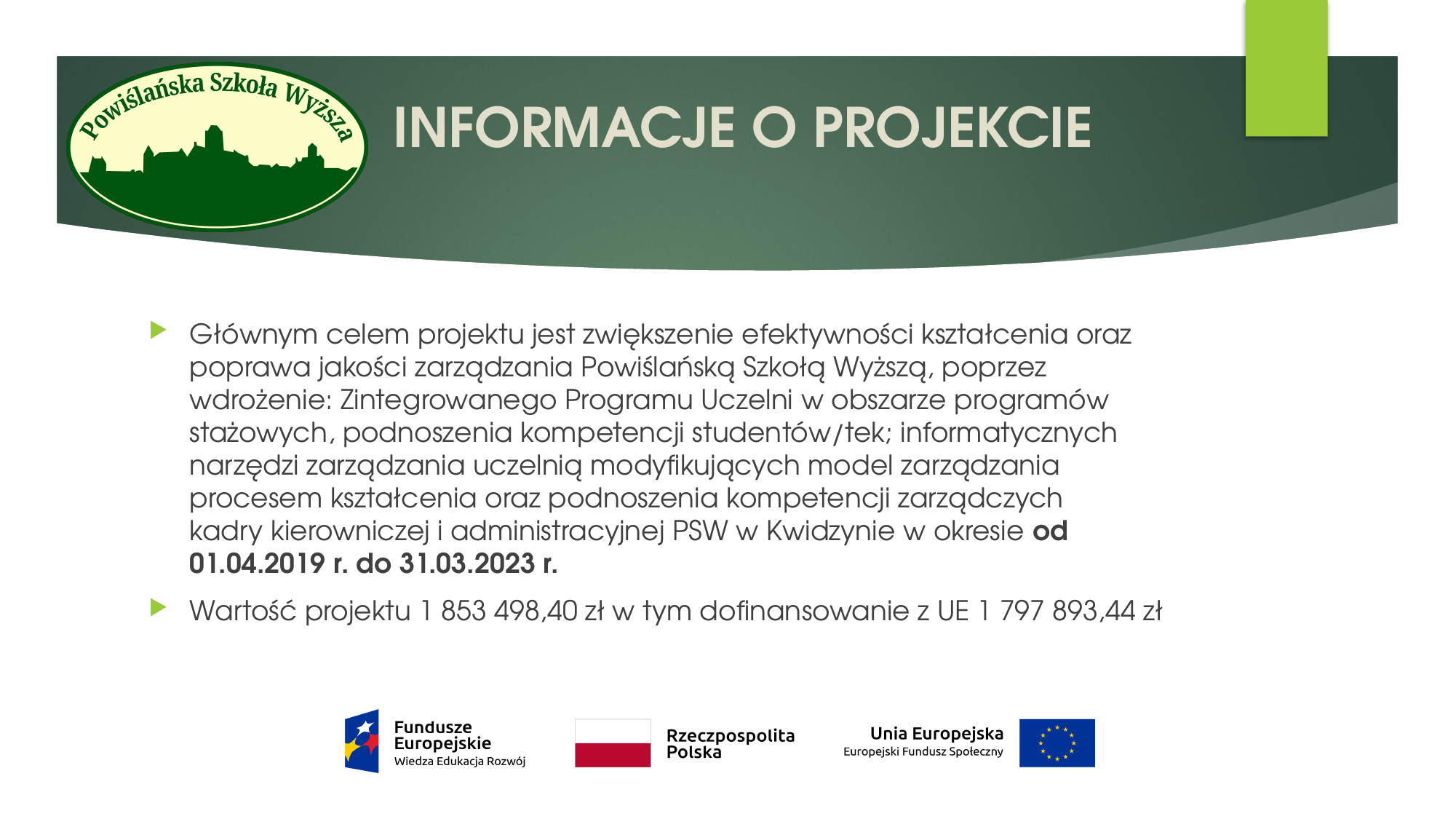

# INFORMACJE O PROJEKCIE
Głównym celem projektu jest zwiększenie efektywności kształcenia oraz poprawa jakości zarządzania Powiślańską Szkołą Wyższą, poprzez wdrożenie: Zintegrowanego Programu Uczelni w obszarze programów stażowych, podnoszenia kompetencji studentów/tek; informatycznych narzędzi zarządzania uczelnią modyfikujących model zarządzania procesem kształcenia oraz podnoszenia kompetencji zarządczych kadry kierowniczej i administracyjnej PSW w Kwidzynie w okresie od 01.04.2019 r. do 31.03.2023 r.
Wartość projektu 1 853 498,40 zł w tym dofinansowanie z UE 1 797 893,44 zł